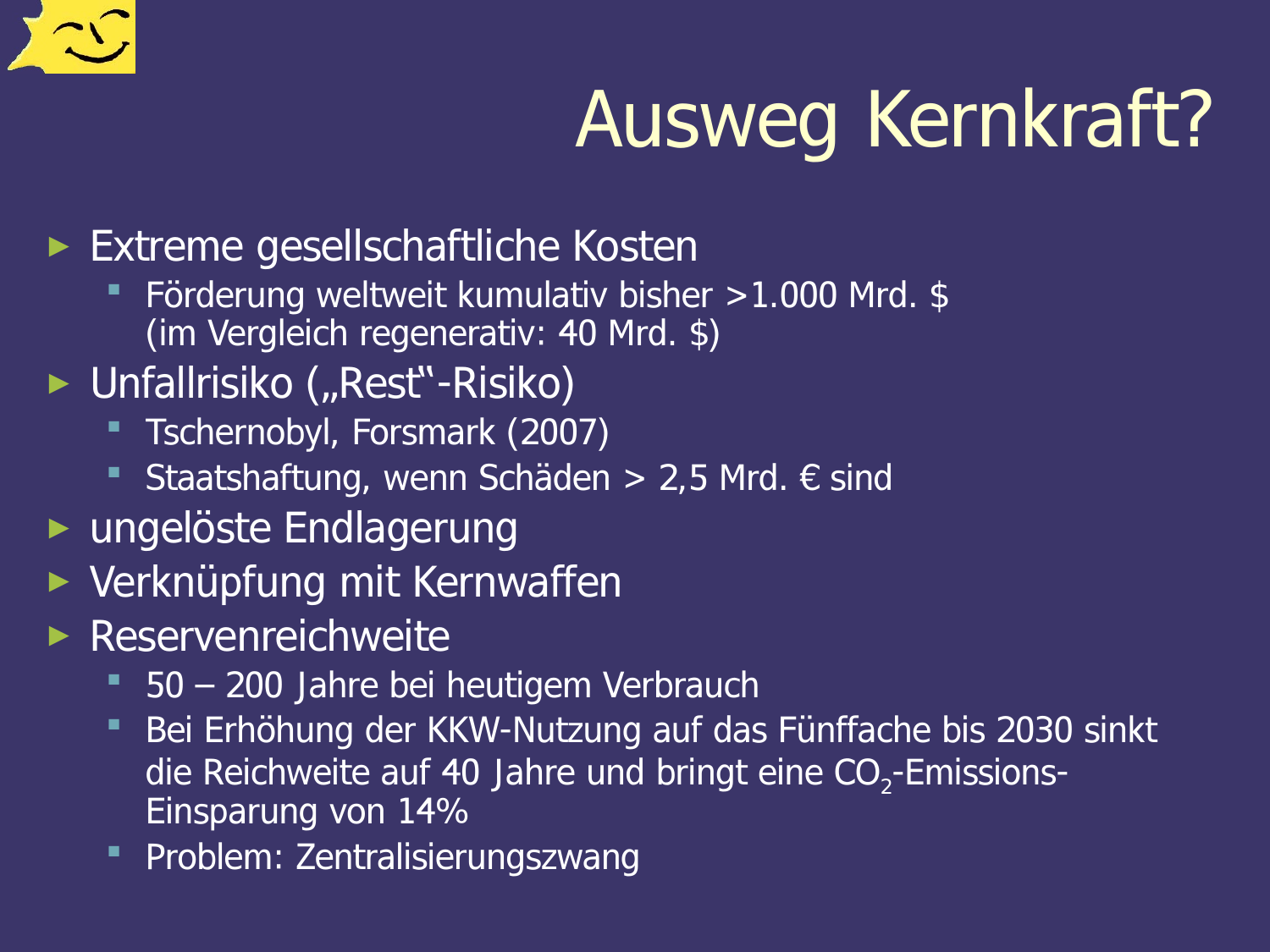

# Ausweg Kernkraft?
Extreme gesellschaftliche Kosten
Förderung weltweit kumulativ bisher >1.000 Mrd. $
(im Vergleich regenerativ: 40 Mrd. $)
Unfallrisiko („Rest“-Risiko)
Tschernobyl, Forsmark (2007)
Staatshaftung, wenn Schäden > 2,5 Mrd. € sind
ungelöste Endlagerung
Verknüpfung mit Kernwaffen
Reservenreichweite
50 – 200 Jahre bei heutigem Verbrauch
Bei Erhöhung der KKW-Nutzung auf das Fünffache bis 2030 sinkt die Reichweite auf 40 Jahre und bringt eine CO2-Emissions-Einsparung von 14%
Problem: Zentralisierungszwang